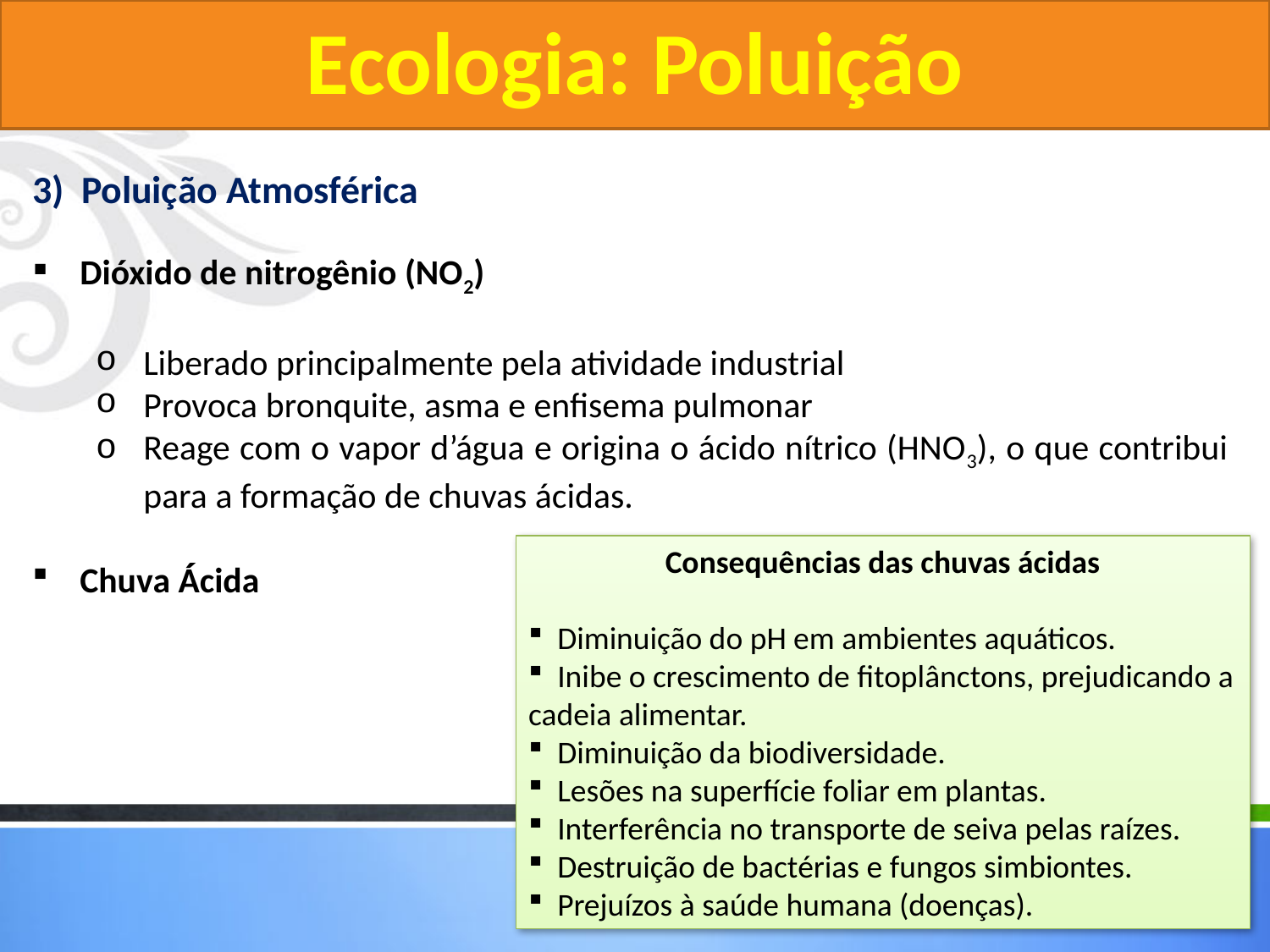

Ecologia: Poluição

3)  Poluição Atmosférica

Dióxido de nitrogênio (NO2)

Liberado principalmente pela atividade industrial
Provoca bronquite, asma e enfisema pulmonar
Reage com o vapor d’água e origina o ácido nítrico (HNO3), o que contribui para a formação de chuvas ácidas.

Chuva Ácida

#
Consequências das chuvas ácidas

  Diminuição do pH em ambientes aquáticos.
  Inibe o crescimento de fitoplânctons, prejudicando a cadeia alimentar.
  Diminuição da biodiversidade.
  Lesões na superfície foliar em plantas.
  Interferência no transporte de seiva pelas raízes.
  Destruição de bactérias e fungos simbiontes.
  Prejuízos à saúde humana (doenças).